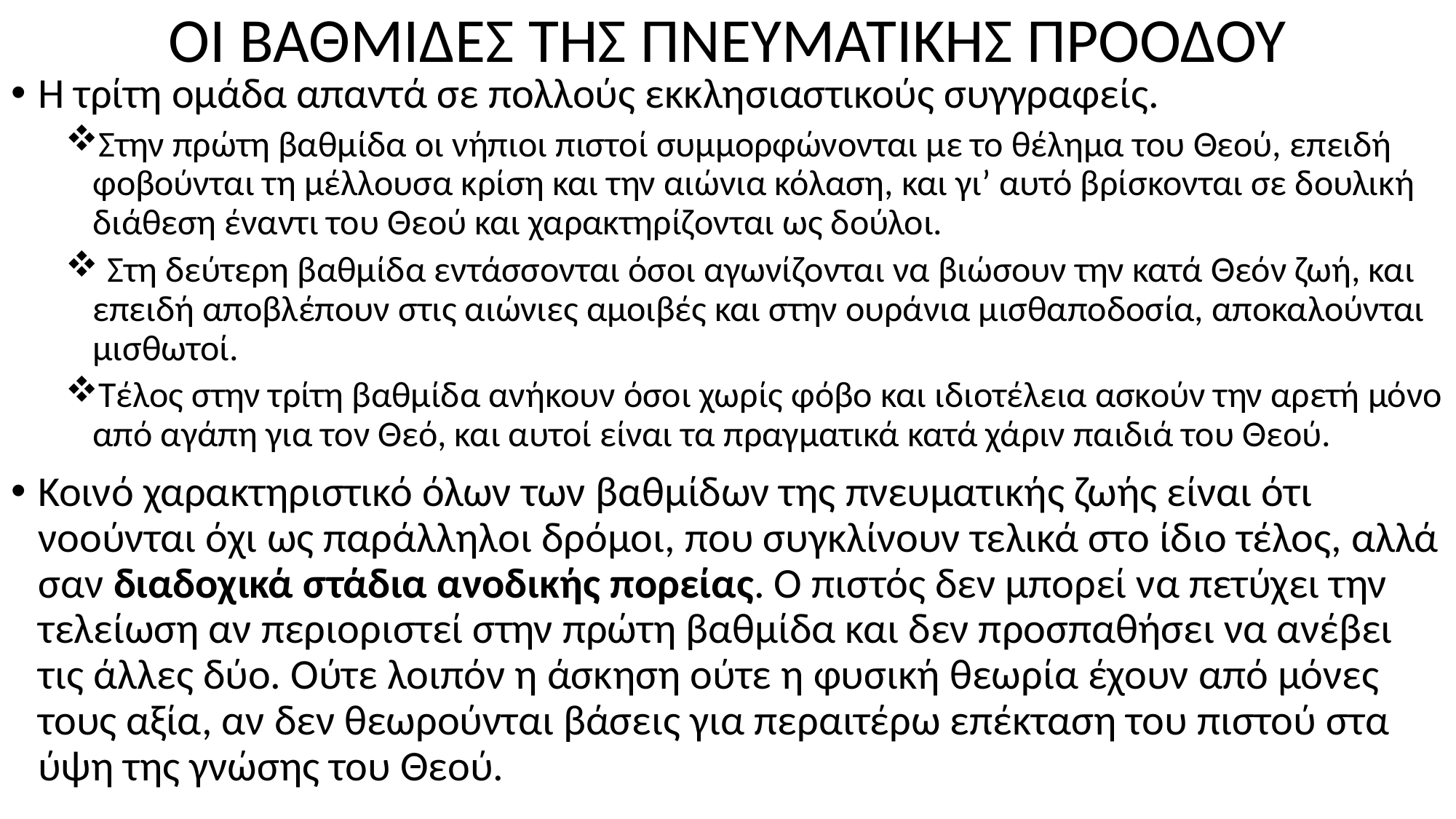

# ΟΙ ΒΑΘΜΙΔΕΣ ΤΗΣ ΠΝΕΥΜΑΤΙΚΗΣ ΠΡΟΟΔΟΥ
Η τρίτη ομάδα απαντά σε πολλούς εκκλησιαστικούς συγγραφείς.
Στην πρώτη βαθμίδα οι νήπιοι πιστοί συμμορφώνονται με το θέλημα του Θεού, επειδή φοβούνται τη μέλλουσα κρίση και την αιώνια κόλαση, και γι’ αυτό βρίσκονται σε δουλική διάθεση έναντι του Θεού και χαρακτηρίζονται ως δούλοι.
 Στη δεύτερη βαθμίδα εντάσσονται όσοι αγωνίζονται να βιώσουν την κατά Θεόν ζωή, και επειδή αποβλέπουν στις αιώνιες αμοιβές και στην ουράνια μισθαποδοσία, αποκαλούνται μισθωτοί.
Τέλος στην τρίτη βαθμίδα ανήκουν όσοι χωρίς φόβο και ιδιοτέλεια ασκούν την αρετή μόνο από αγάπη για τον Θεό, και αυτοί είναι τα πραγματικά κατά χάριν παιδιά του Θεού.
Κοινό χαρακτηριστικό όλων των βαθμίδων της πνευματικής ζωής είναι ότι νοούνται όχι ως παράλληλοι δρόμοι, που συγκλίνουν τελικά στο ίδιο τέλος, αλλά σαν διαδοχικά στάδια ανοδικής πορείας. Ο πιστός δεν μπορεί να πετύχει την τελείωση αν περιοριστεί στην πρώτη βαθμίδα και δεν προσπαθήσει να ανέβει τις άλλες δύο. Ούτε λοιπόν η άσκηση ούτε η φυσική θεωρία έχουν από μόνες τους αξία, αν δεν θεωρούνται βάσεις για περαιτέρω επέκταση του πιστού στα ύψη της γνώσης του Θεού.